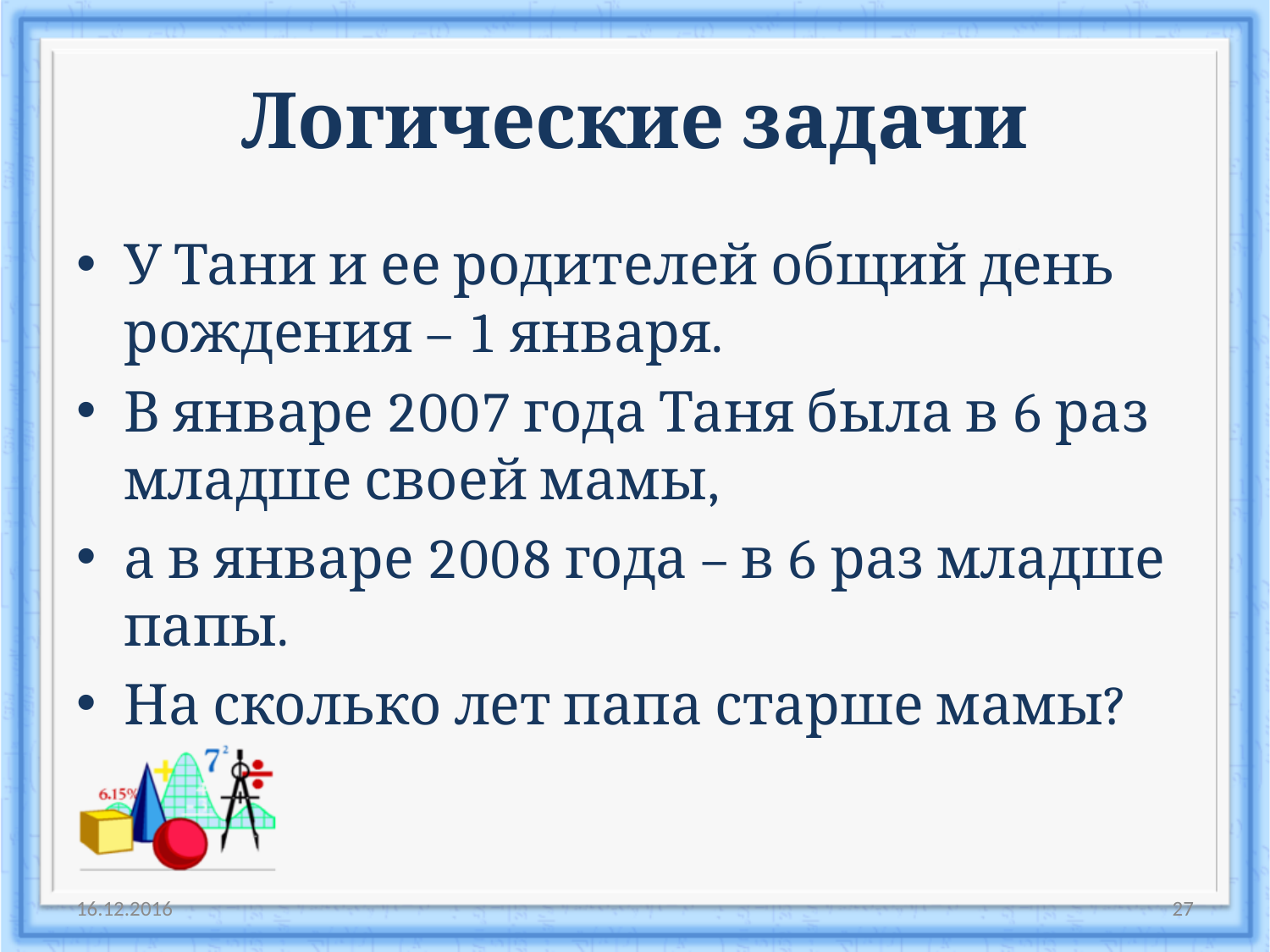

# Логические задачи
У Тани и ее родителей общий день рождения – 1 января.
В январе 2007 года Таня была в 6 раз младше своей мамы,
а в январе 2008 года – в 6 раз младше папы.
На сколько лет папа старше мамы?

16.12.2016
27